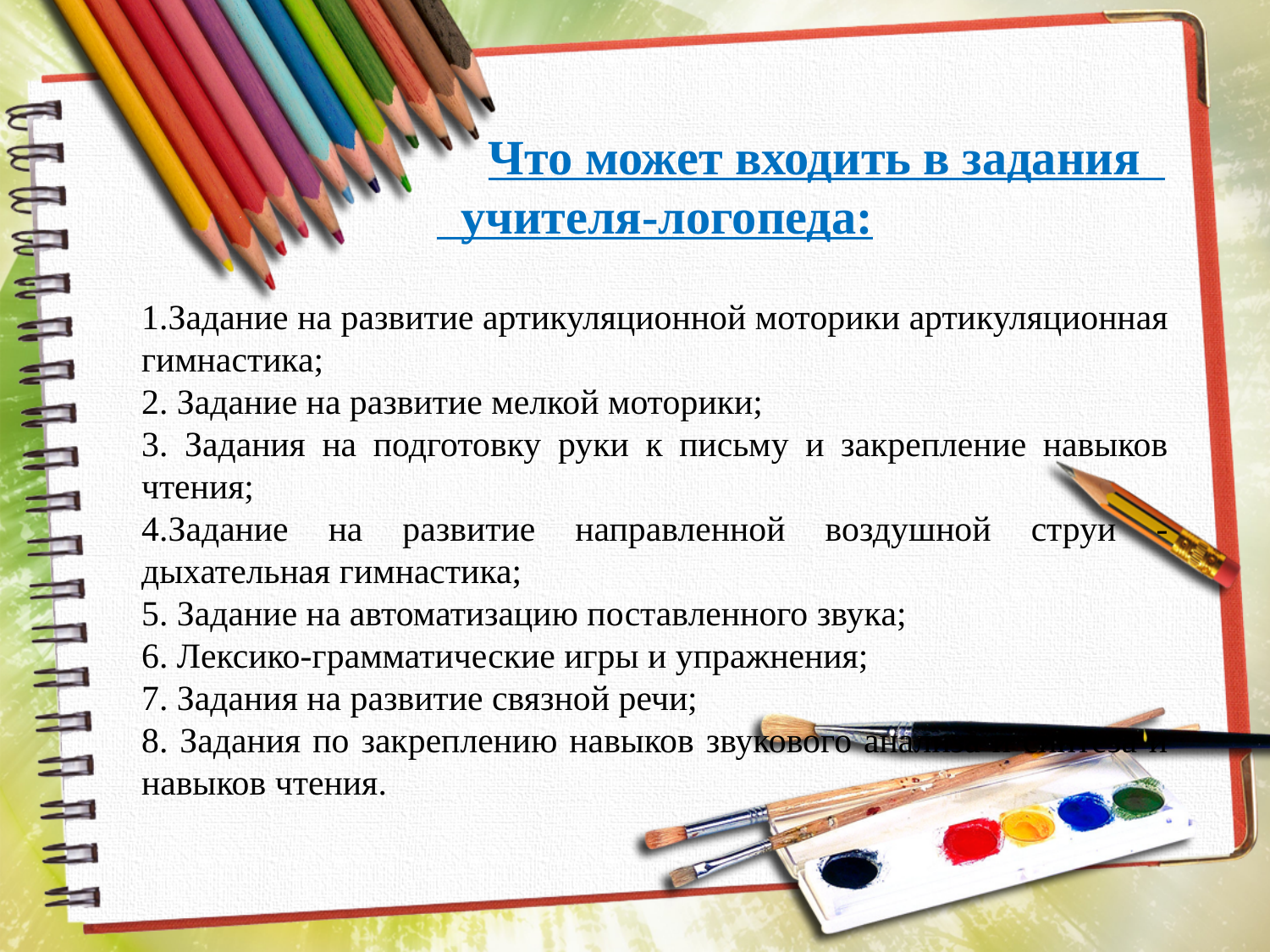

Что может входить в задания     учителя-логопеда:
1.Задание на развитие артикуляционной моторики артикуляционная гимнастика;
2. Задание на развитие мелкой моторики;
3. Задания на подготовку руки к письму и закрепление навыков чтения;
4.Задание на развитие направленной воздушной струи - дыхательная гимнастика;
5. Задание на автоматизацию поставленного звука;
6. Лексико-грамматические игры и упражнения;
7. Задания на развитие связной речи;
8. Задания по закреплению навыков звукового анализа и синтеза и навыков чтения.